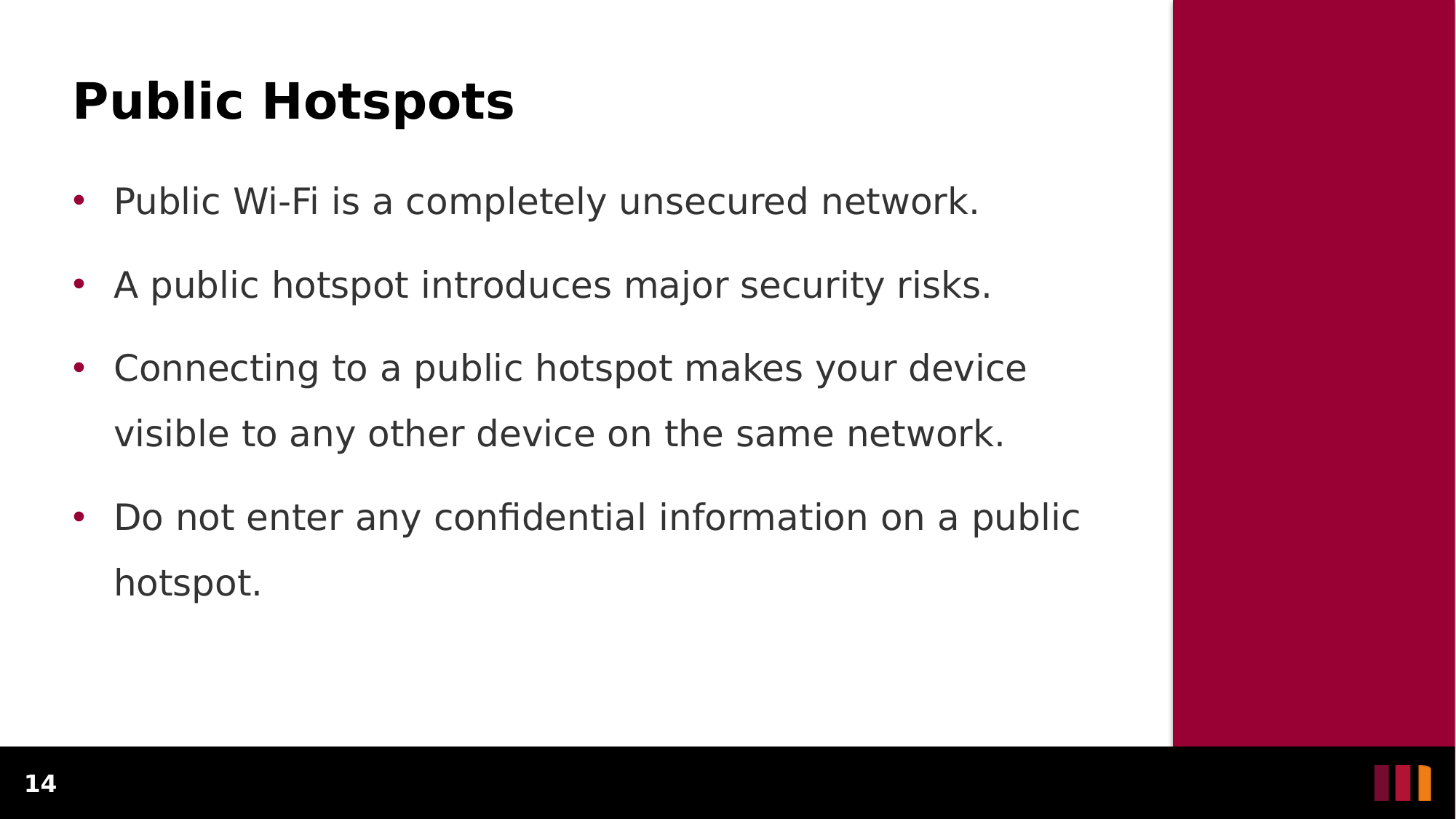

# Public Hotspots
Public Wi-Fi is a completely unsecured network.
A public hotspot introduces major security risks.
Connecting to a public hotspot makes your device visible to any other device on the same network.
Do not enter any confidential information on a public hotspot.
14